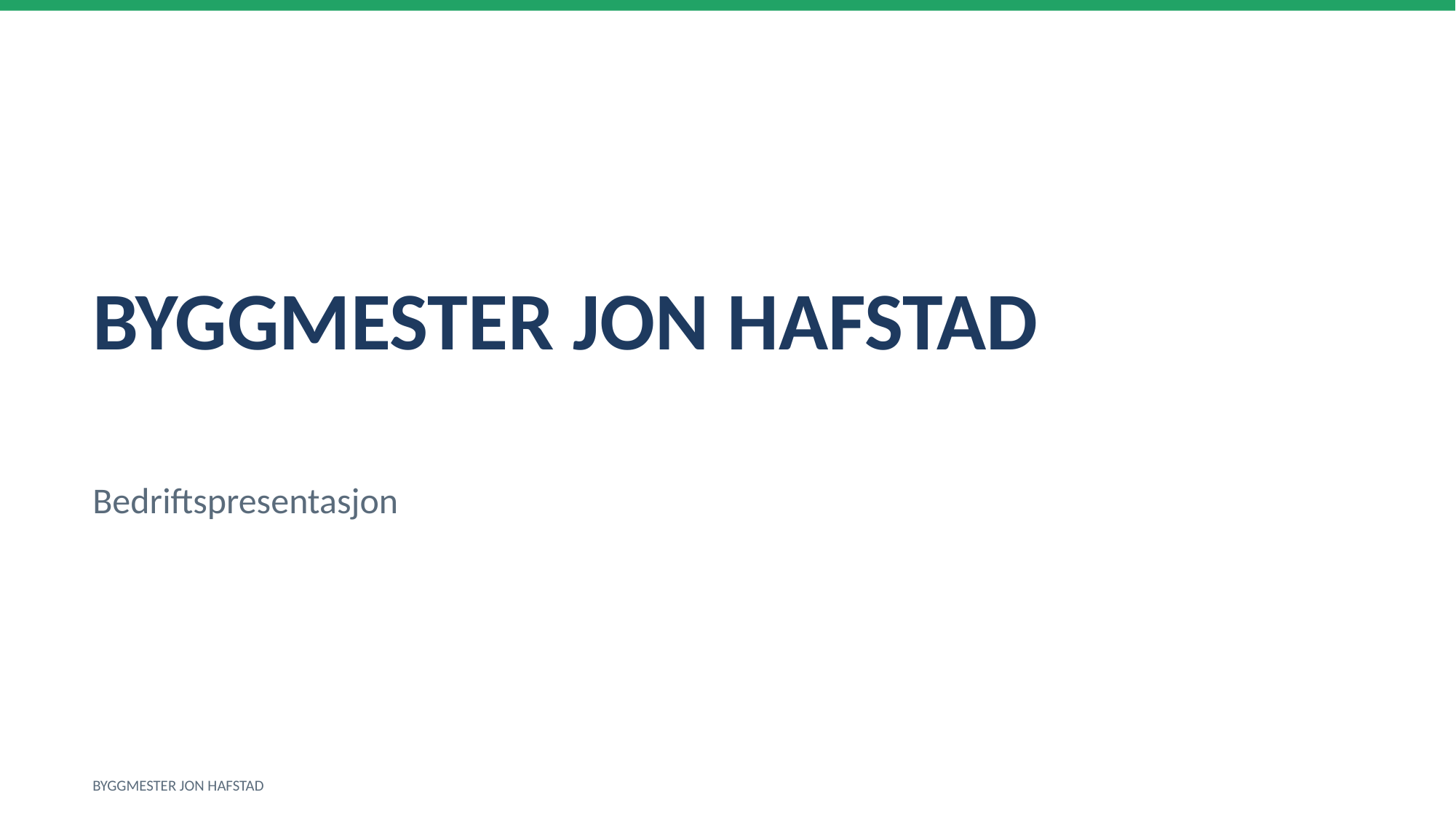

BYGGMESTER JON HAFSTAD
Bedriftspresentasjon
BYGGMESTER JON HAFSTAD